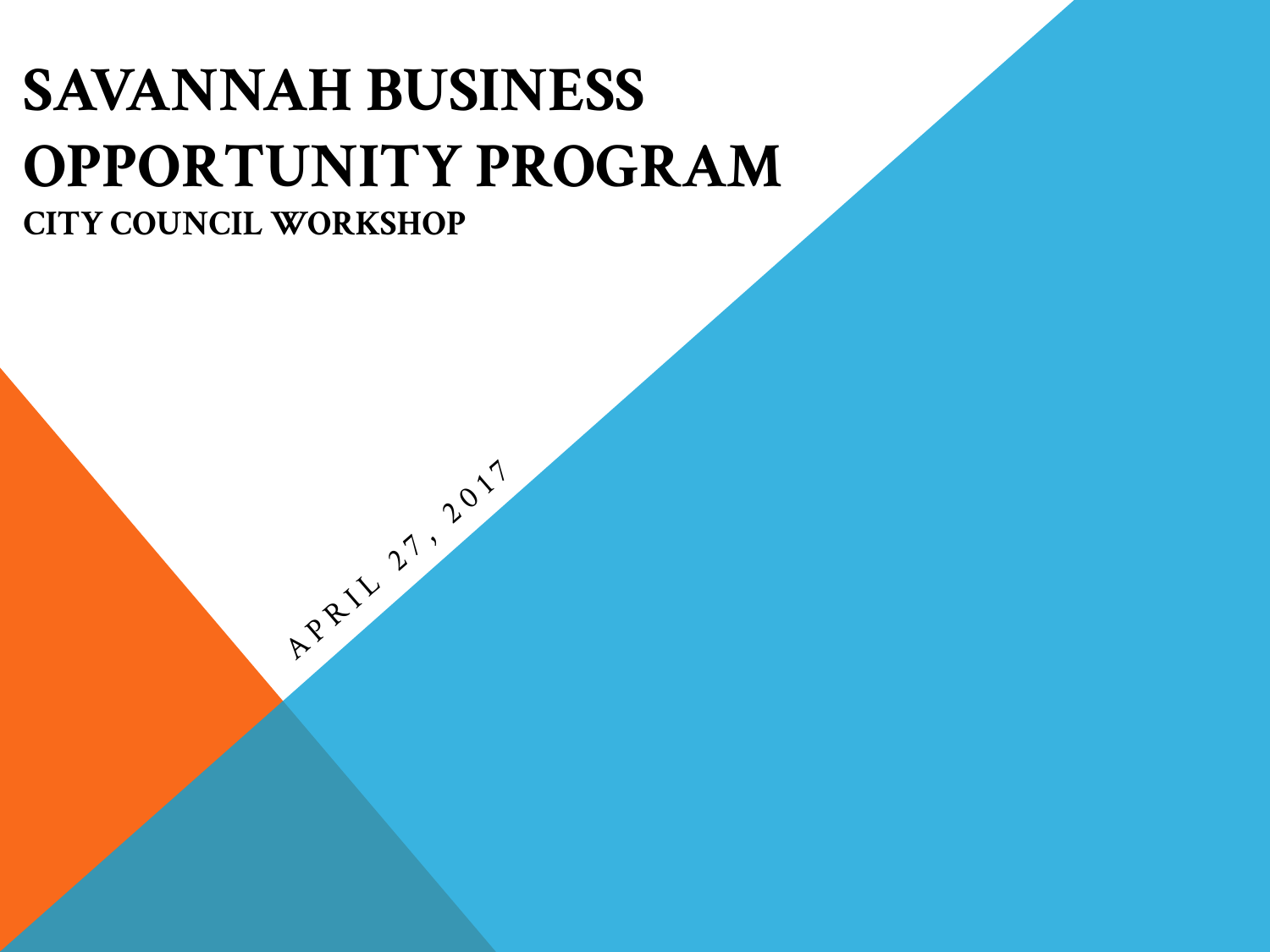

# Savannah Business Opportunity Program City Council Workshop
April 27, 2017